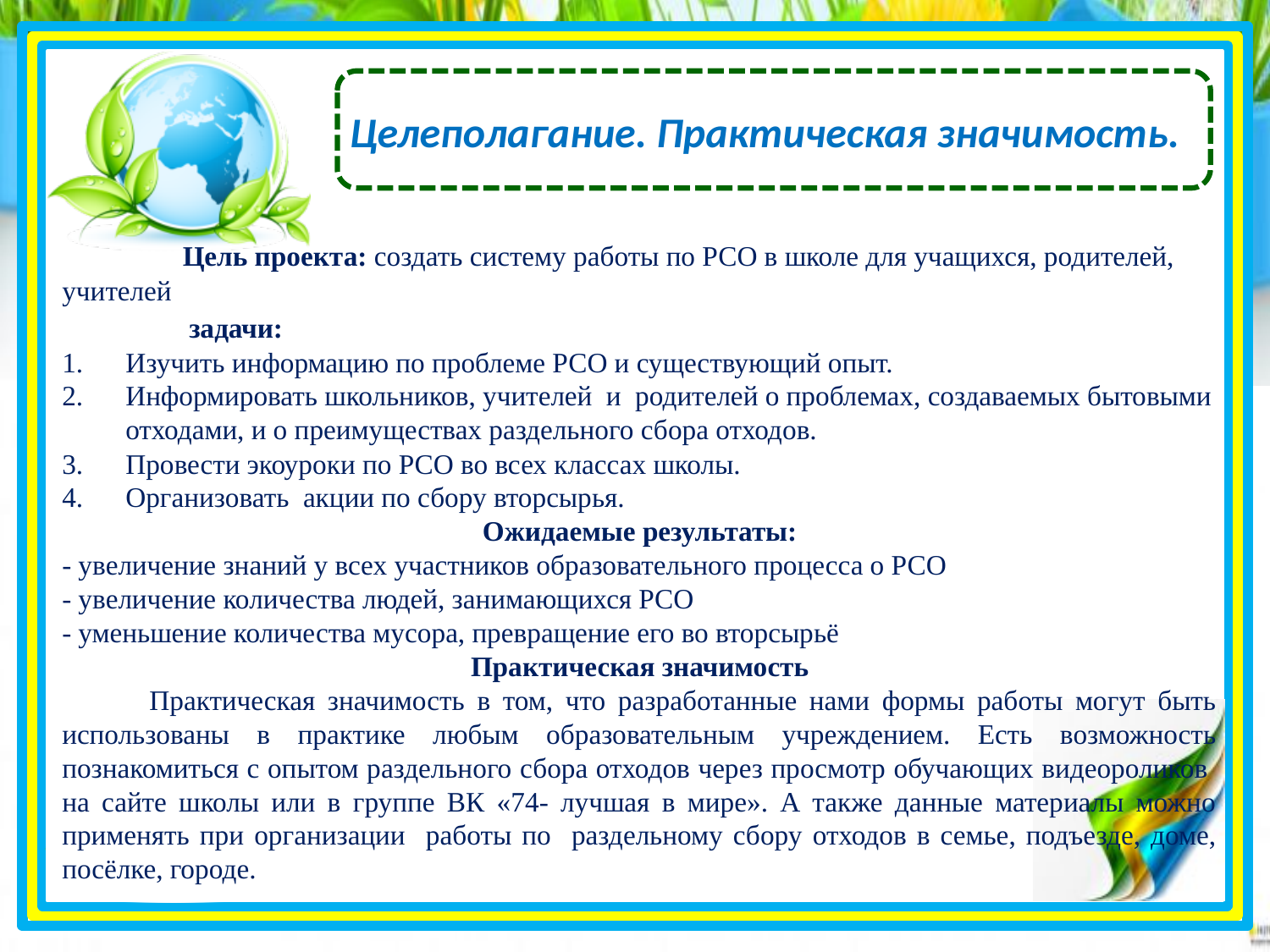

Целеполагание. Практическая значимость.
               Цель проекта: создать систему работы по РСО в школе для учащихся, родителей, учителей
	задачи:
Изучить информацию по проблеме РСО и существующий опыт.
Информировать школьников, учителей  и  родителей о проблемах, создаваемых бытовыми отходами, и о преимуществах раздельного сбора отходов.
Провести экоуроки по РСО во всех классах школы.
Организовать  акции по сбору вторсырья.
Ожидаемые результаты:
- увеличение знаний у всех участников образовательного процесса о РСО
- увеличение количества людей, занимающихся РСО
- уменьшение количества мусора, превращение его во вторсырьё
Практическая значимость
       Практическая значимость в том, что разработанные нами формы работы могут быть использованы в практике любым образовательным учреждением. Есть возможность познакомиться с опытом раздельного сбора отходов через просмотр обучающих видеороликов  на сайте школы или в группе ВК «74- лучшая в мире». А также данные материалы можно применять при организации  работы по  раздельному сбору отходов в семье, подъезде, доме, посёлке, городе.